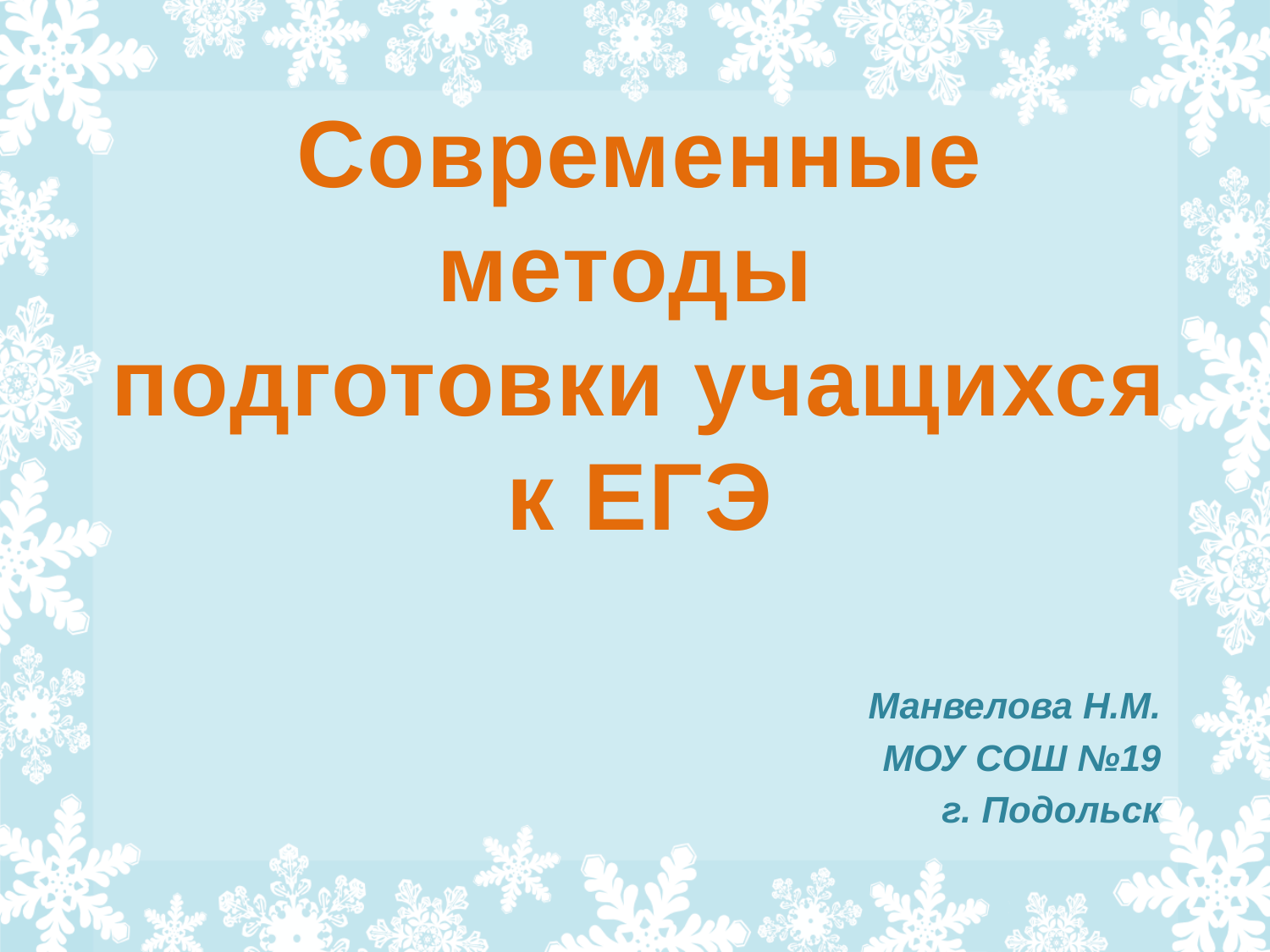

# Современные методы подготовки учащихся к ЕГЭ
Манвелова Н.М.
МОУ СОШ №19
г. Подольск